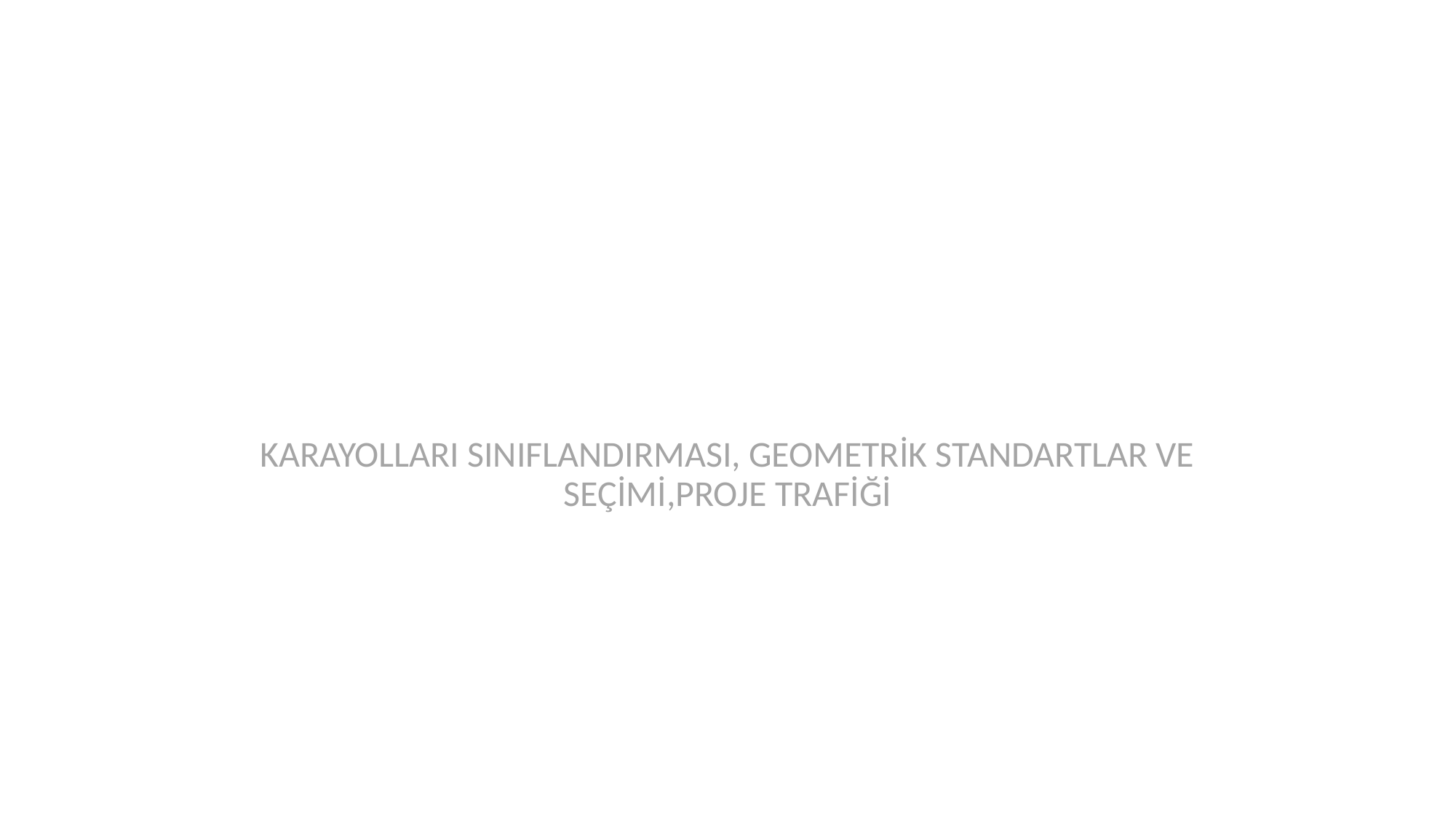

#
KARAYOLLARI SINIFLANDIRMASI, GEOMETRİK STANDARTLAR VE SEÇİMİ,PROJE TRAFİĞİ